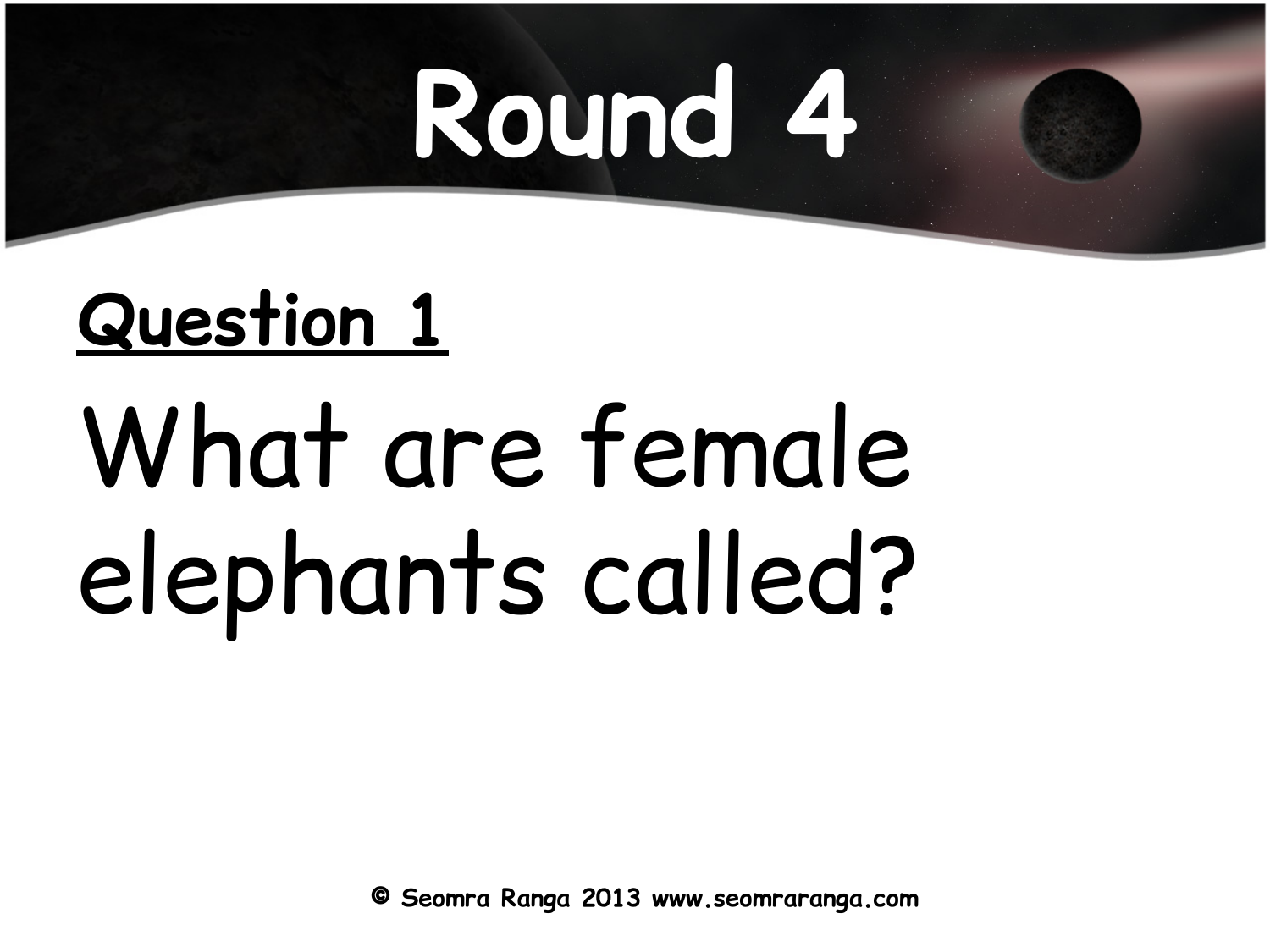

# Round 4
Question 1
What are female elephants called?
© Seomra Ranga 2013 www.seomraranga.com